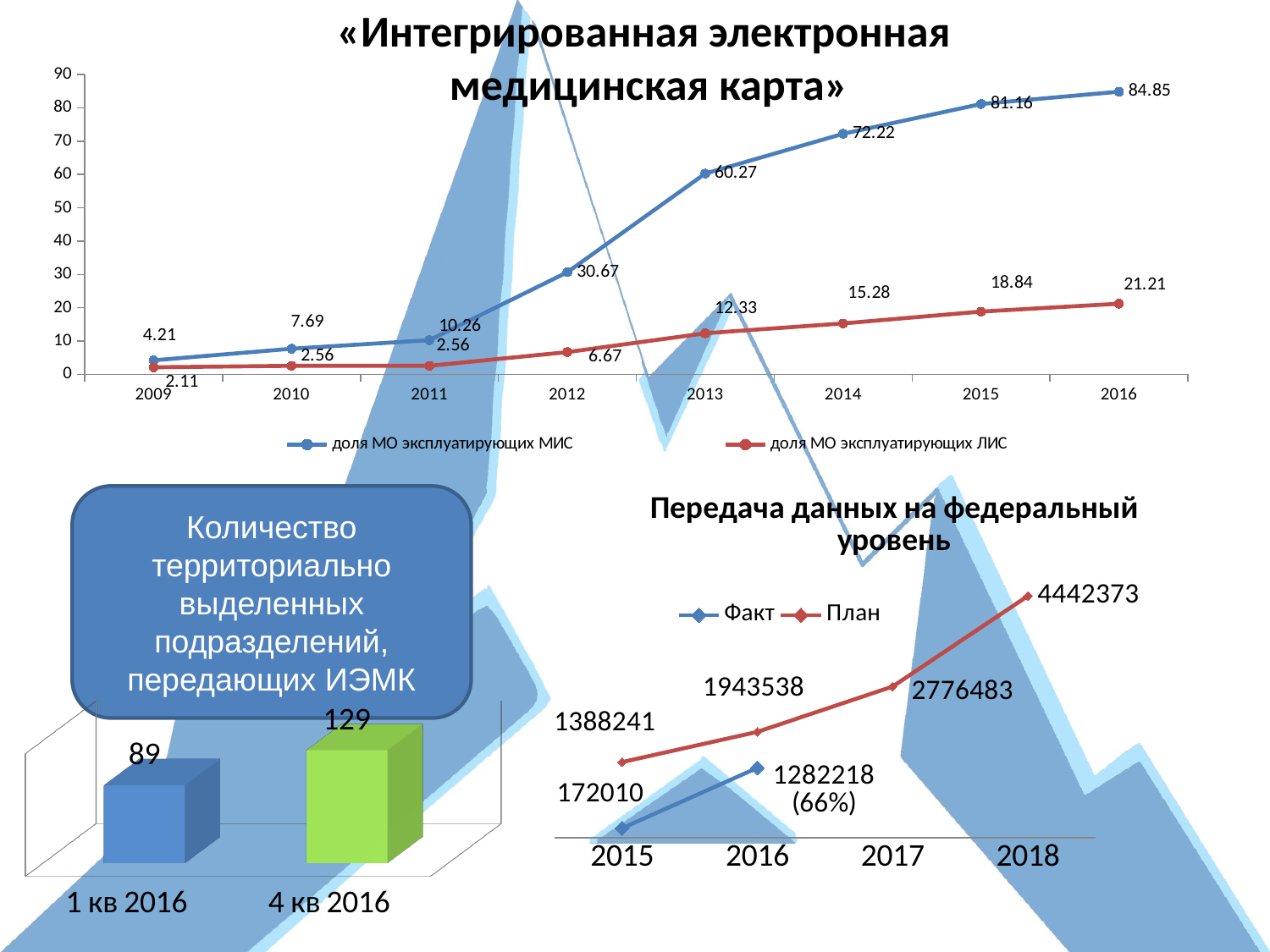

«Интегрированная электронная
медицинская карта»

### Chart

| Category | доля МО эксплуатирующих МИС | доля МО эксплуатирующих ЛИС |
|---|---|---|
| 2009 | 4.21 | 2.11 |
| 2010 | 7.69 | 2.56 |
| 2011 | 10.26 | 2.56 |
| 2012 | 30.67 | 6.67 |
| 2013 | 60.27 | 12.33 |
| 2014 | 72.22 | 15.28 |
| 2015 | 81.16 | 18.84 |
| 2016 | 84.85 | 21.21 |

### Chart: Передача данных на федеральный уровень

| Category | Факт | План |
|---|---|---|
| 2015 | 172010.0 | 1388241.0 |
| 2016 | 1282218.0 | 1943538.0 |
| 2017 | None | 2776483.0 |
| 2018 | None | 4442373.0 |
Количество территориально выделенных подразделений, передающих ИЭМК

[unsupported chart]